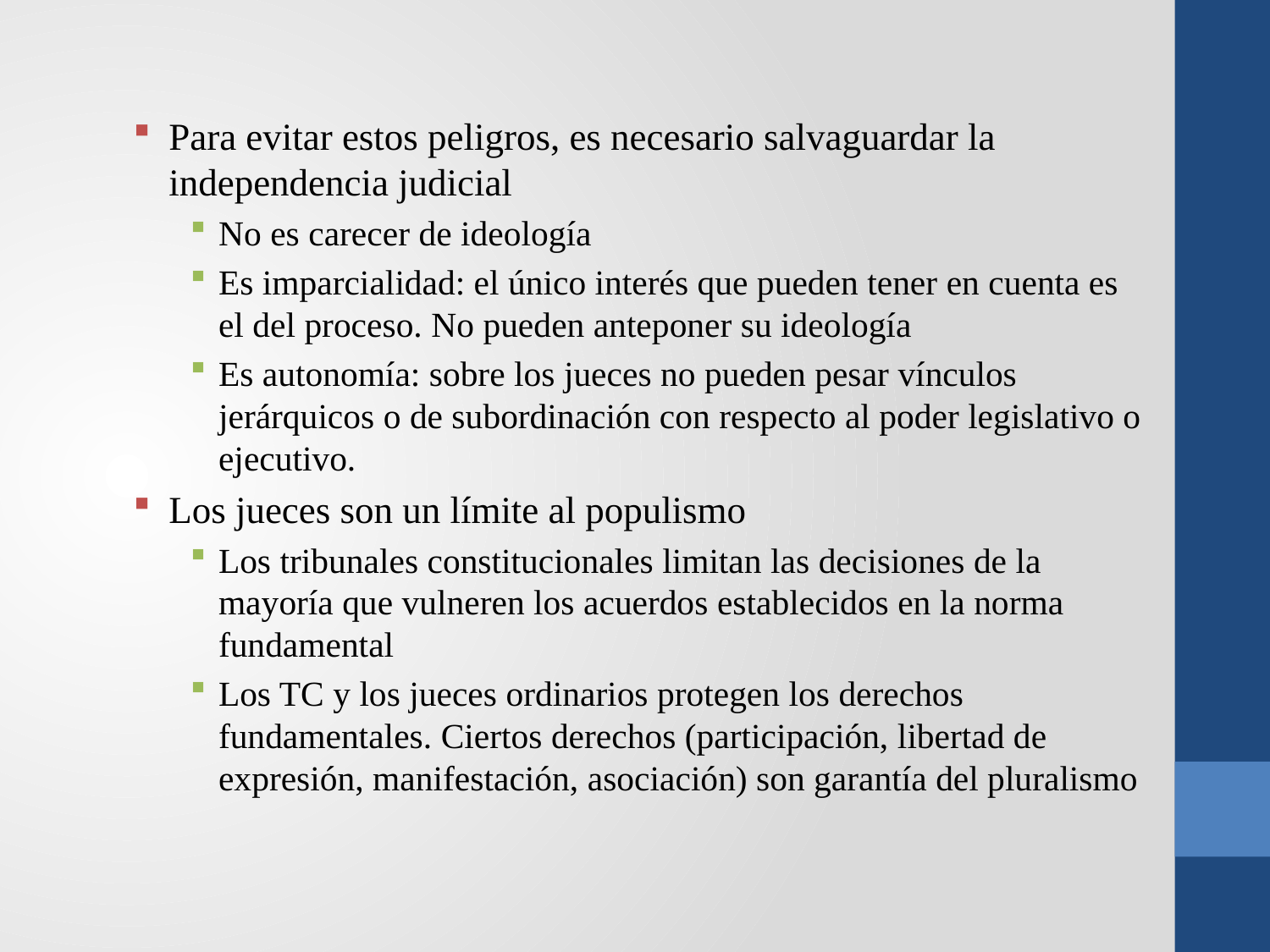

Para evitar estos peligros, es necesario salvaguardar la independencia judicial
No es carecer de ideología
Es imparcialidad: el único interés que pueden tener en cuenta es el del proceso. No pueden anteponer su ideología
Es autonomía: sobre los jueces no pueden pesar vínculos jerárquicos o de subordinación con respecto al poder legislativo o ejecutivo.
Los jueces son un límite al populismo
Los tribunales constitucionales limitan las decisiones de la mayoría que vulneren los acuerdos establecidos en la norma fundamental
Los TC y los jueces ordinarios protegen los derechos fundamentales. Ciertos derechos (participación, libertad de expresión, manifestación, asociación) son garantía del pluralismo